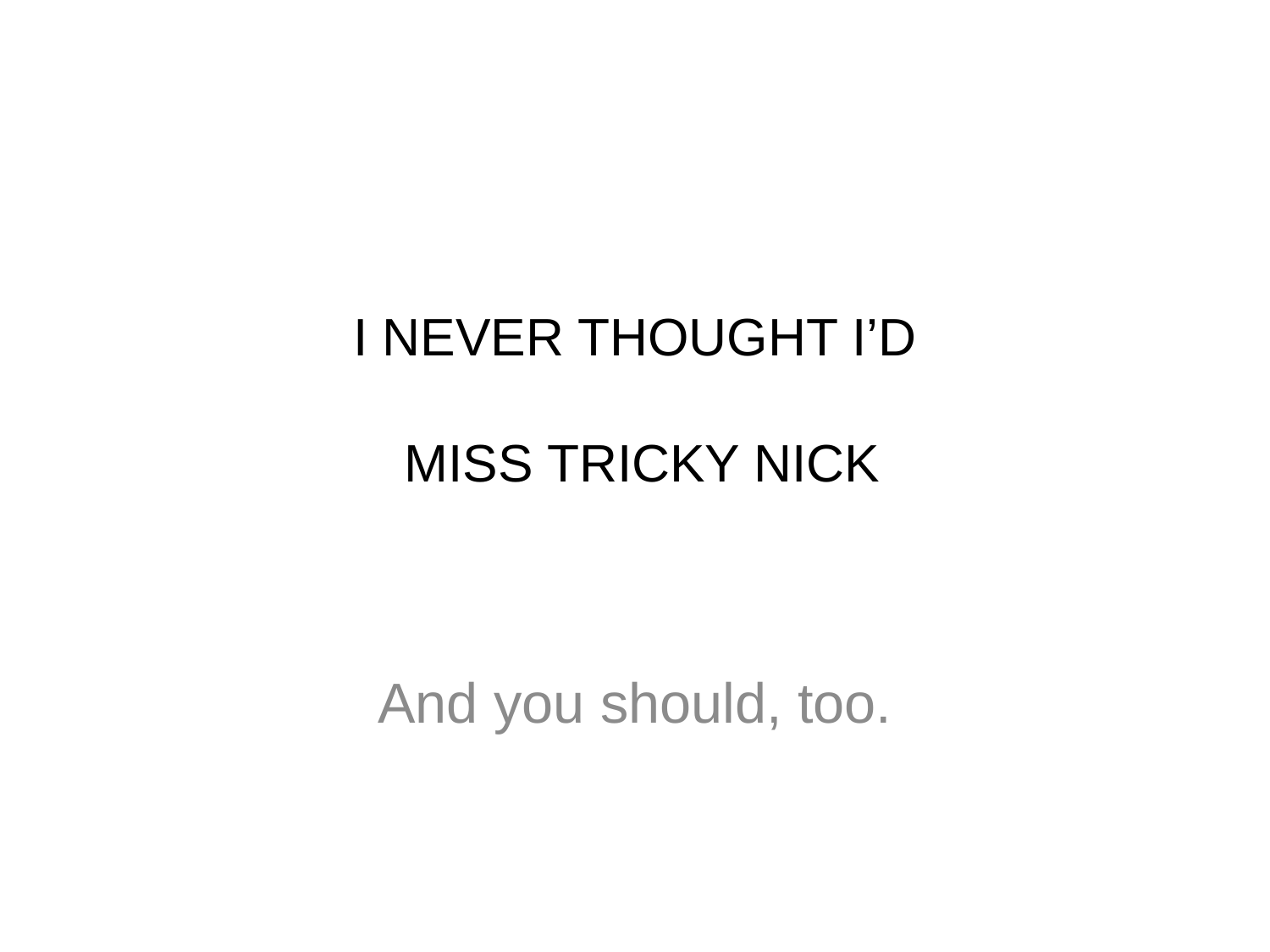

# I NEVER THOUGHT I’D MISS TRICKY NICK
And you should, too.